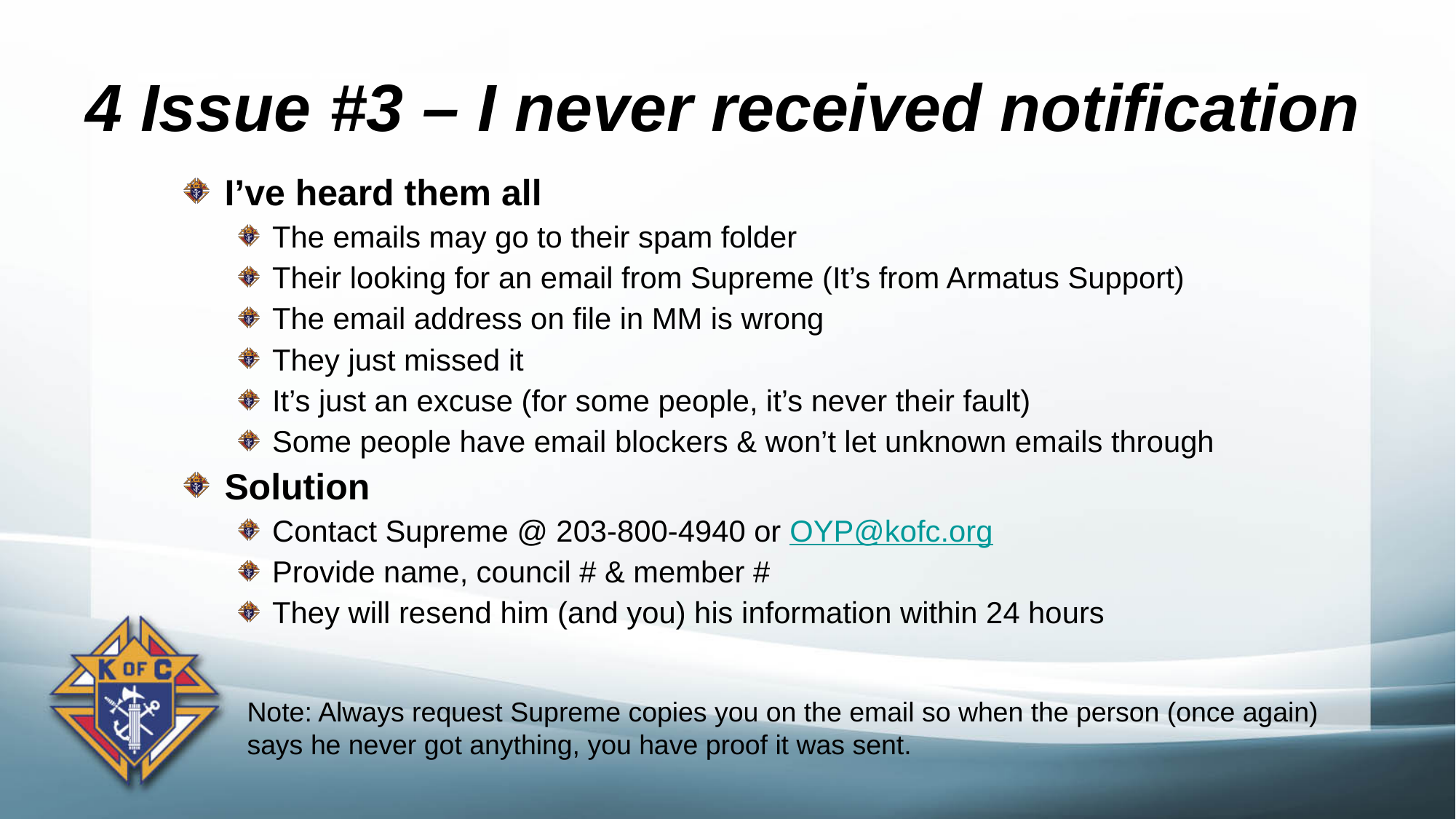

# 4 Issue #3 – I never received notification
I’ve heard them all
The emails may go to their spam folder
Their looking for an email from Supreme (It’s from Armatus Support)
The email address on file in MM is wrong
They just missed it
It’s just an excuse (for some people, it’s never their fault)
Some people have email blockers & won’t let unknown emails through
Solution
Contact Supreme @ 203-800-4940 or OYP@kofc.org
Provide name, council # & member #
They will resend him (and you) his information within 24 hours
Note: Always request Supreme copies you on the email so when the person (once again) says he never got anything, you have proof it was sent.